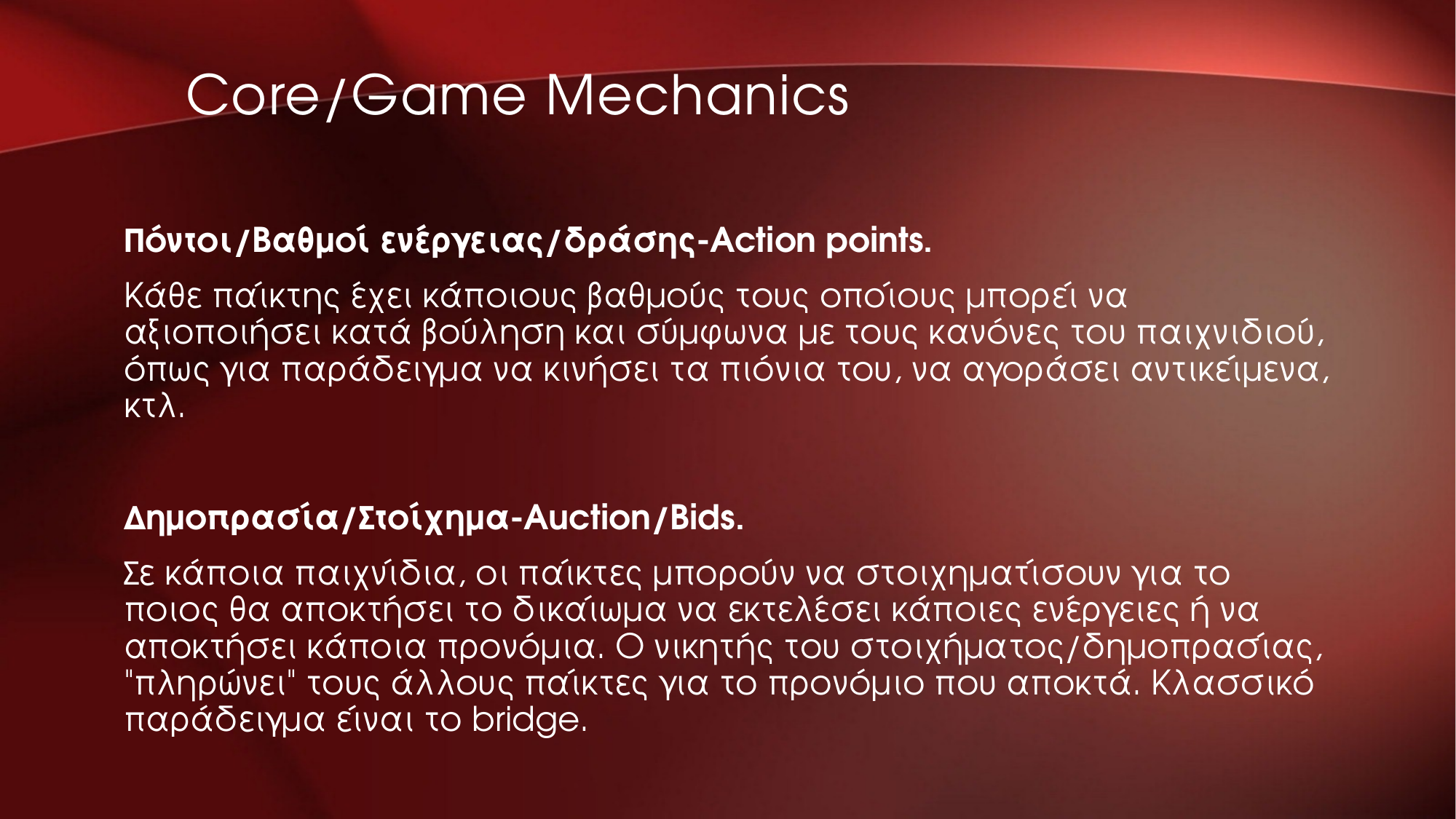

Core/Game Mechanics
Πόντοι/Βαθμοί ενέργειας/δράσης-Action points.
Κάθε παίκτης έχει κάποιους βαθμούς τους οποίους μπορεί να αξιοποιήσει κατά βούληση και σύμφωνα με τους κανόνες του παιχνιδιού, όπως για παράδειγμα να κινήσει τα πιόνια του, να αγοράσει αντικείμενα, κτλ.

Δημοπρασία/Στοίχημα-Auction/Bids.
Σε κάποια παιχνίδια, οι παίκτες μπορούν να στοιχηματίσουν για το ποιος θα αποκτήσει το δικαίωμα να εκτελέσει κάποιες ενέργειες ή να αποκτήσει κάποια προνόμια. Ο νικητής του στοιχήματος/δημοπρασίας, "πληρώνει" τους άλλους παίκτες για το προνόμιο που αποκτά. Κλασσικό παράδειγμα είναι το bridge.